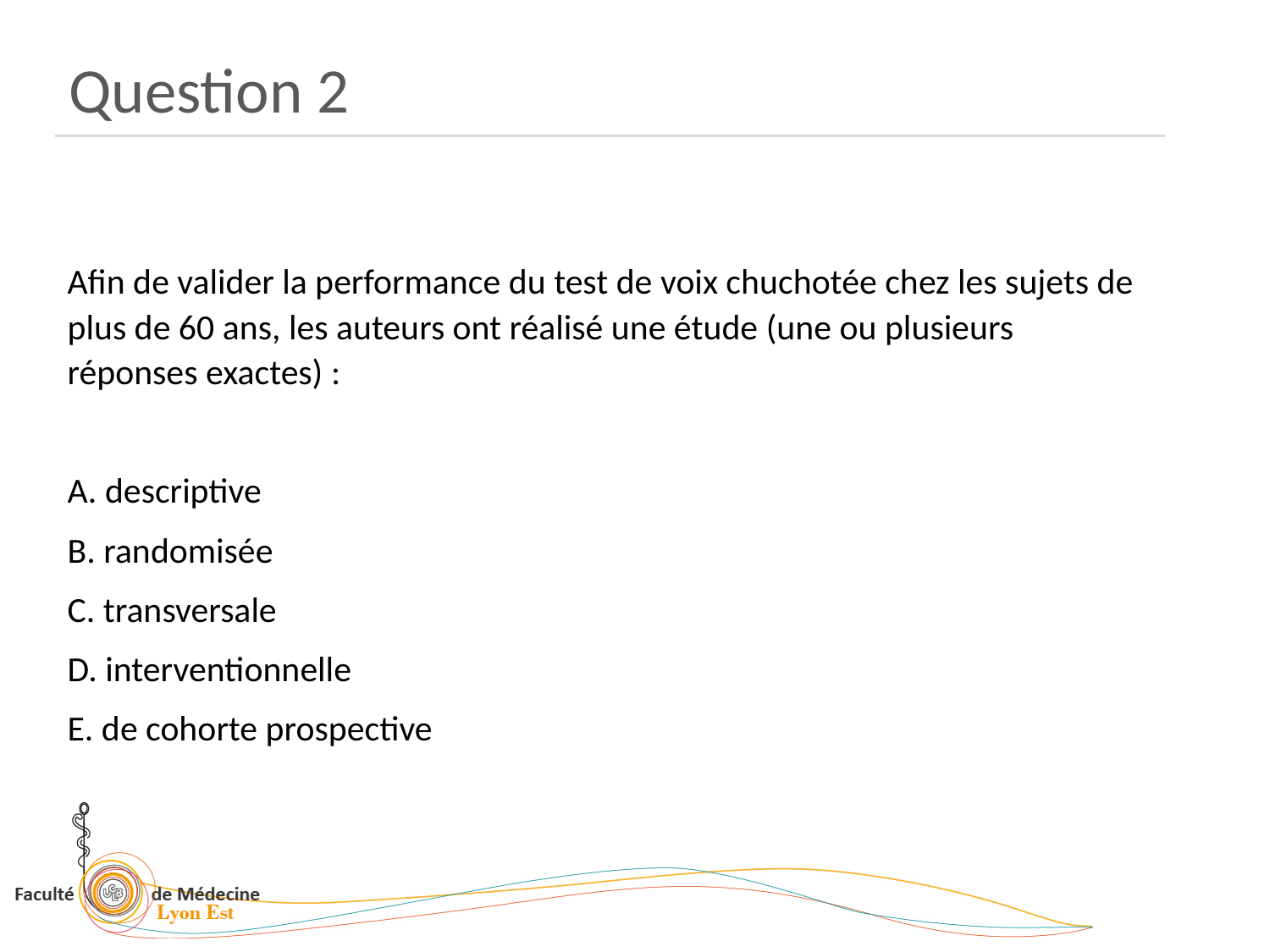

Question 2
Afin de valider la performance du test de voix chuchotée chez les sujets de plus de 60 ans, les auteurs ont réalisé une étude (une ou plusieurs réponses exactes) :

A. descriptive
B. randomisée
C. transversale
D. interventionnelle
E. de cohorte prospective